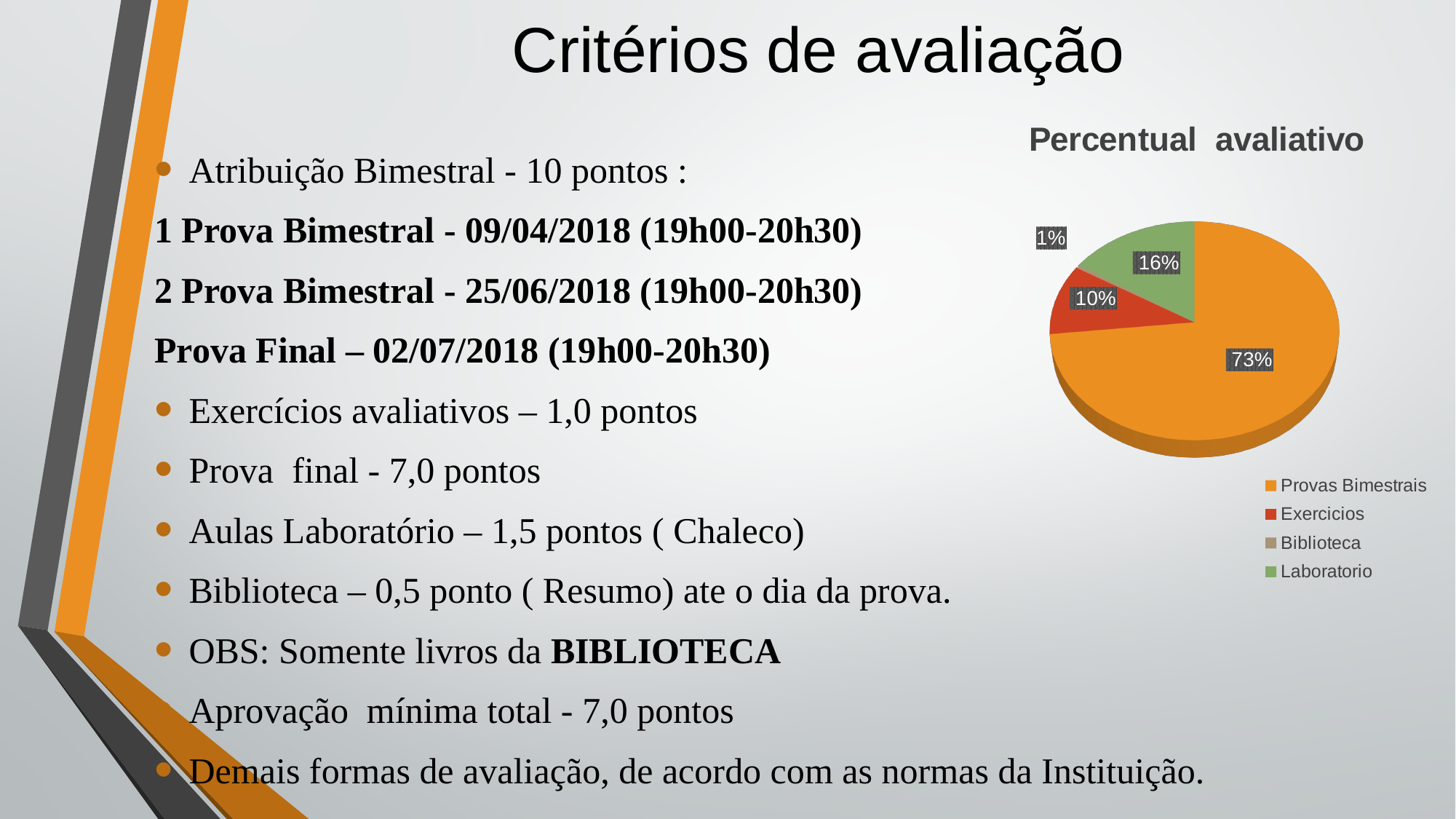

# Critérios de avaliação

[unsupported chart]

Atribuição Bimestral - 10 pontos :
1 Prova Bimestral - 09/04/2018 (19h00-20h30)
2 Prova Bimestral - 25/06/2018 (19h00-20h30)
Prova Final – 02/07/2018 (19h00-20h30)
Exercícios avaliativos – 1,0 pontos
Prova  final - 7,0 pontos
Aulas Laboratório – 1,5 pontos ( Chaleco)
Biblioteca – 0,5 ponto ( Resumo) ate o dia da prova.
OBS: Somente livros da BIBLIOTECA
Aprovação  mínima total - 7,0 pontos
Demais formas de avaliação, de acordo com as normas da Instituição.